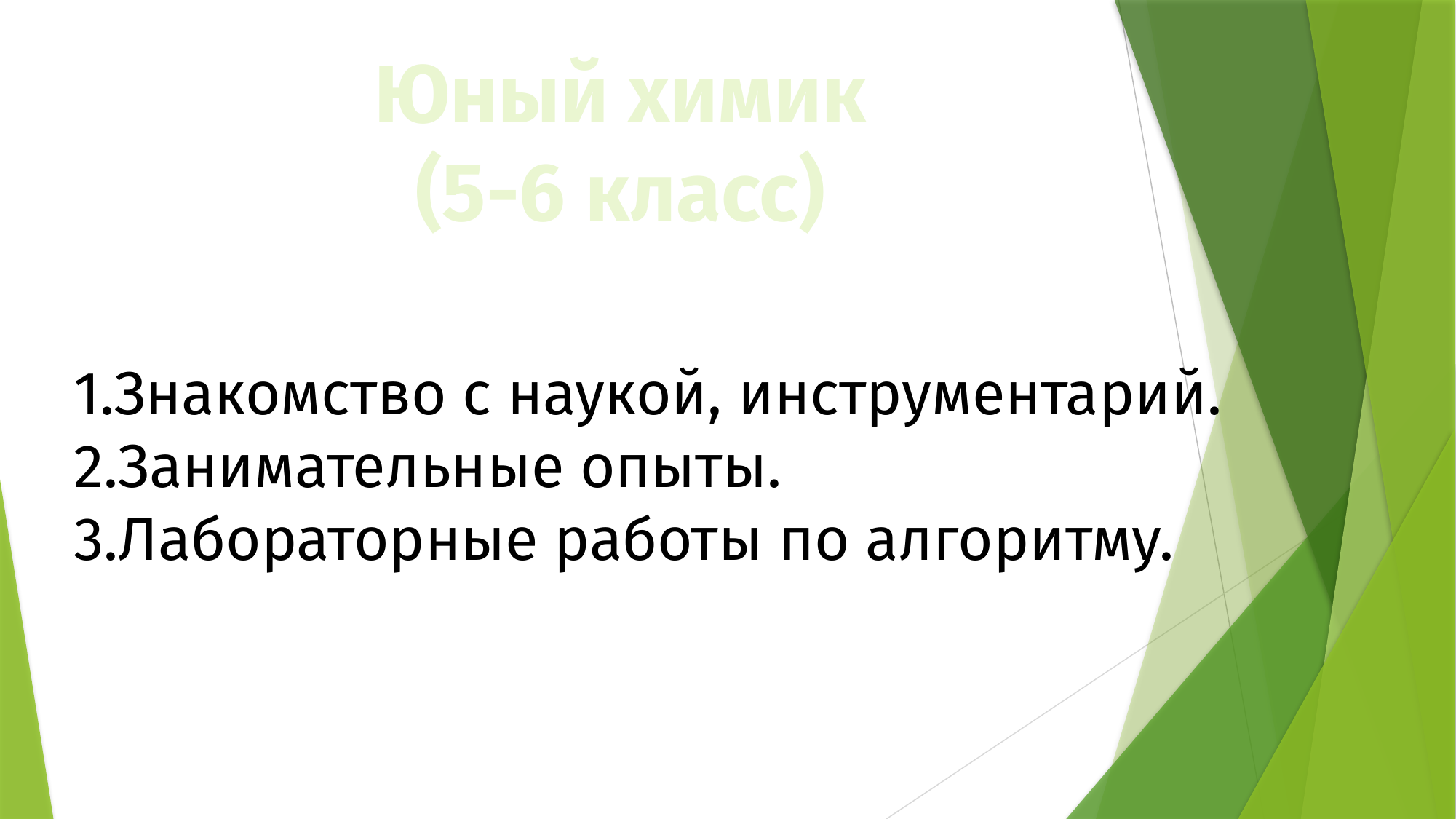

Юный химик
(5-6 класс)
Знакомство с наукой, инструментарий.
Занимательные опыты.
Лабораторные работы по алгоритму.